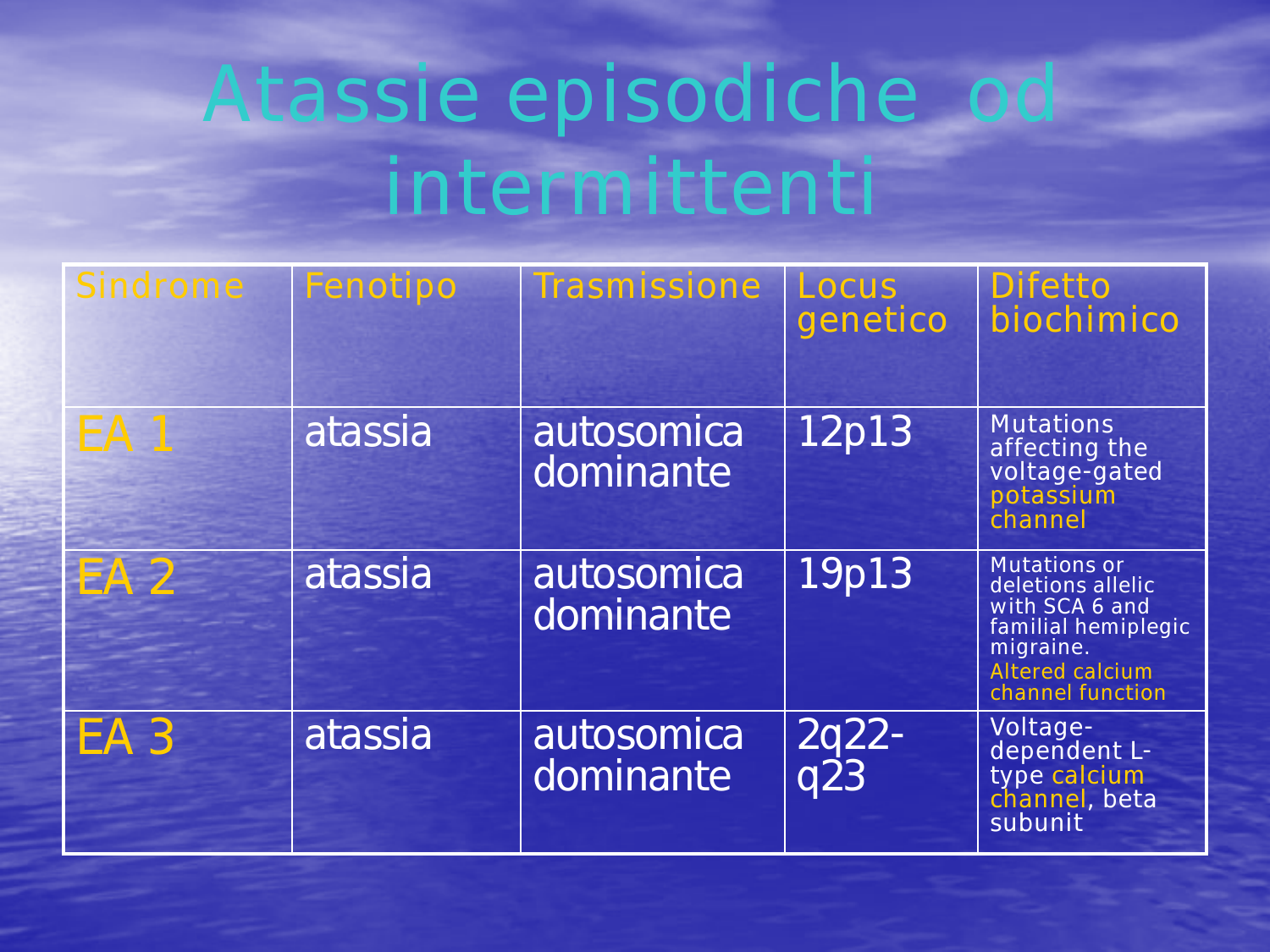

# Atassie episodiche  od intermittenti
| Sindrome | Fenotipo | Trasmissione | Locus genetico | Difetto biochimico |
| --- | --- | --- | --- | --- |
| EA 1 | atassia | autosomica dominante | 12p13 | Mutations affecting the voltage-gated potassium channel |
| EA 2 | atassia | autosomica dominante | 19p13 | Mutations or deletions allelic with SCA 6 and familial hemiplegic migraine. Altered calcium channel function |
| EA 3 | atassia | autosomica dominante | 2q22-q23 | Voltage-dependent L- type calcium channel, beta subunit |